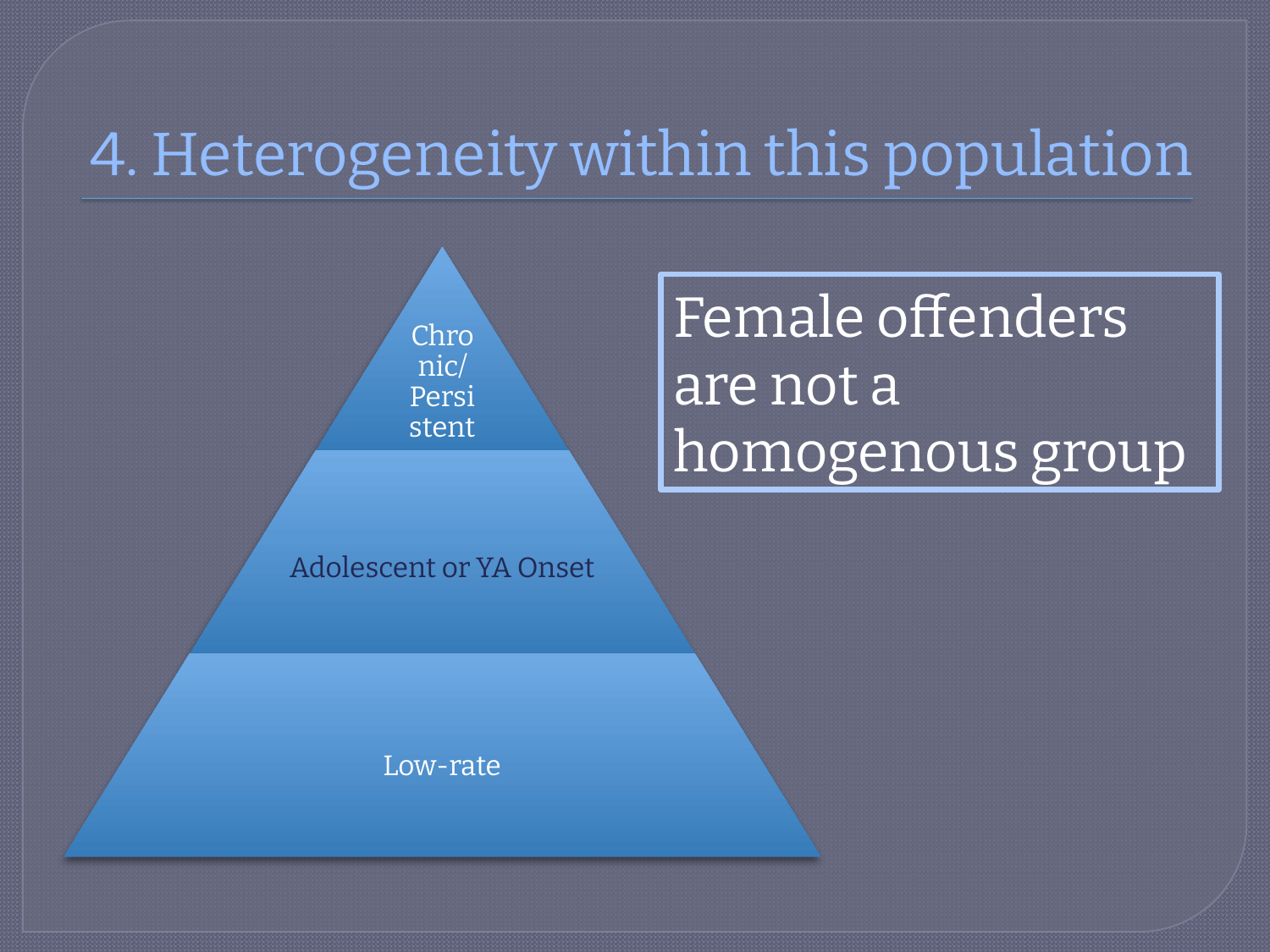

# 4. Heterogeneity within this population
Chronic/Persistent
Adolescent or YA Onset
Low-rate
Female offenders are not a homogenous group